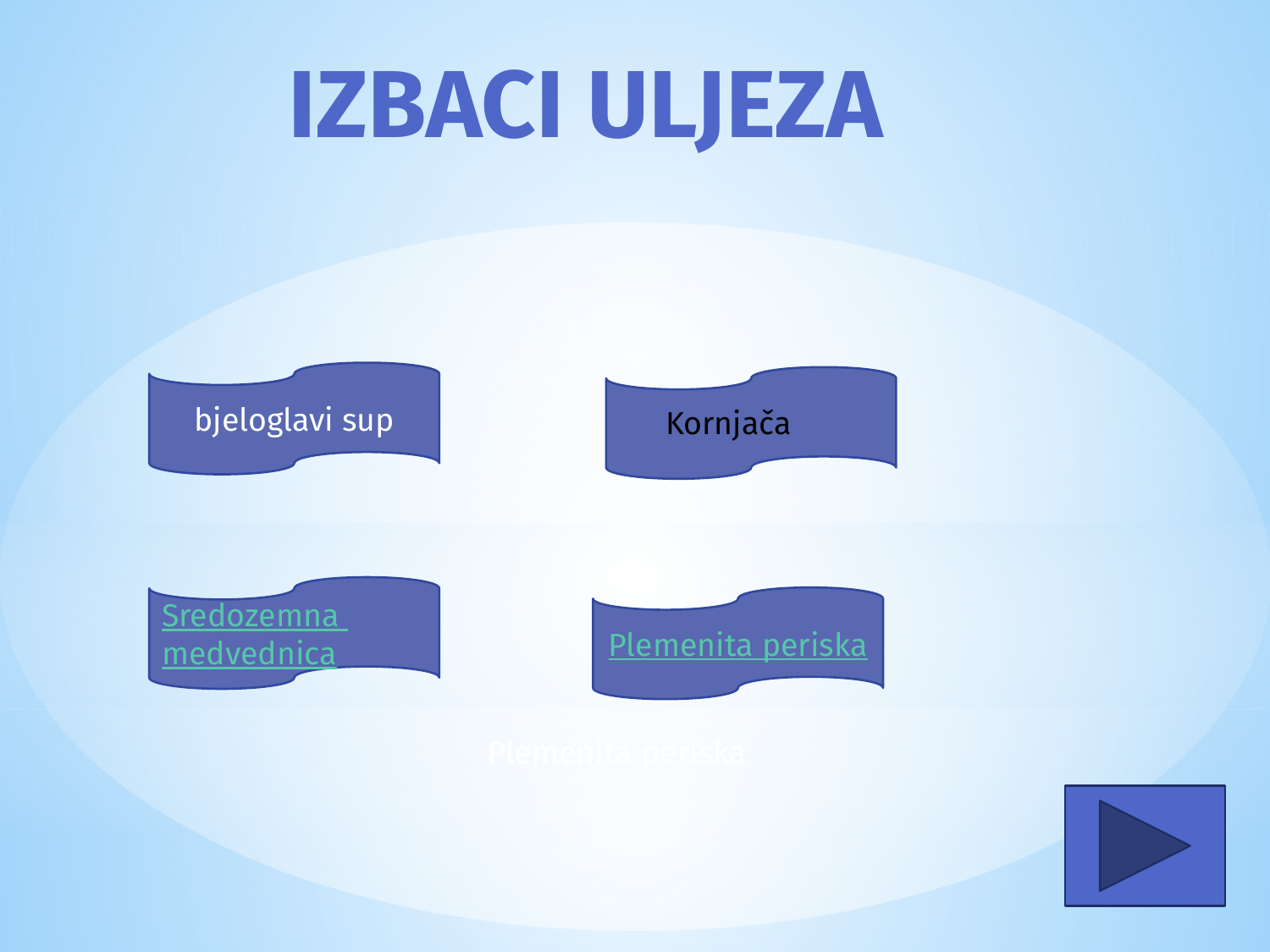

Izbaci uljeza
bjeloglavi sup

Kornjača
Sredozemna medvednica
Plemenita periska
Plemenita periska